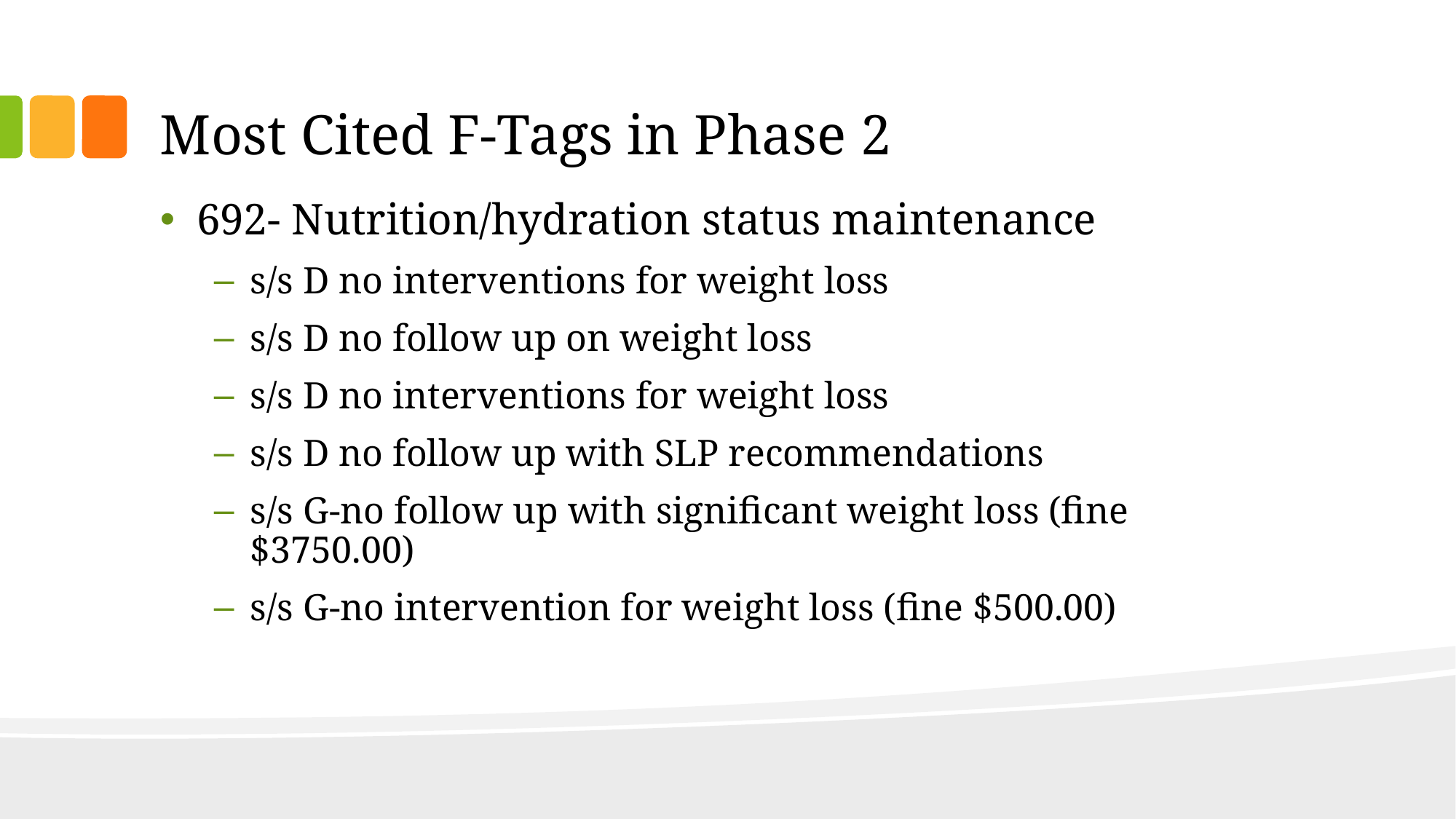

# Most Cited F-Tags in Phase 2
692- Nutrition/hydration status maintenance
s/s D no interventions for weight loss
s/s D no follow up on weight loss
s/s D no interventions for weight loss
s/s D no follow up with SLP recommendations
s/s G-no follow up with significant weight loss (fine $3750.00)
s/s G-no intervention for weight loss (fine $500.00)